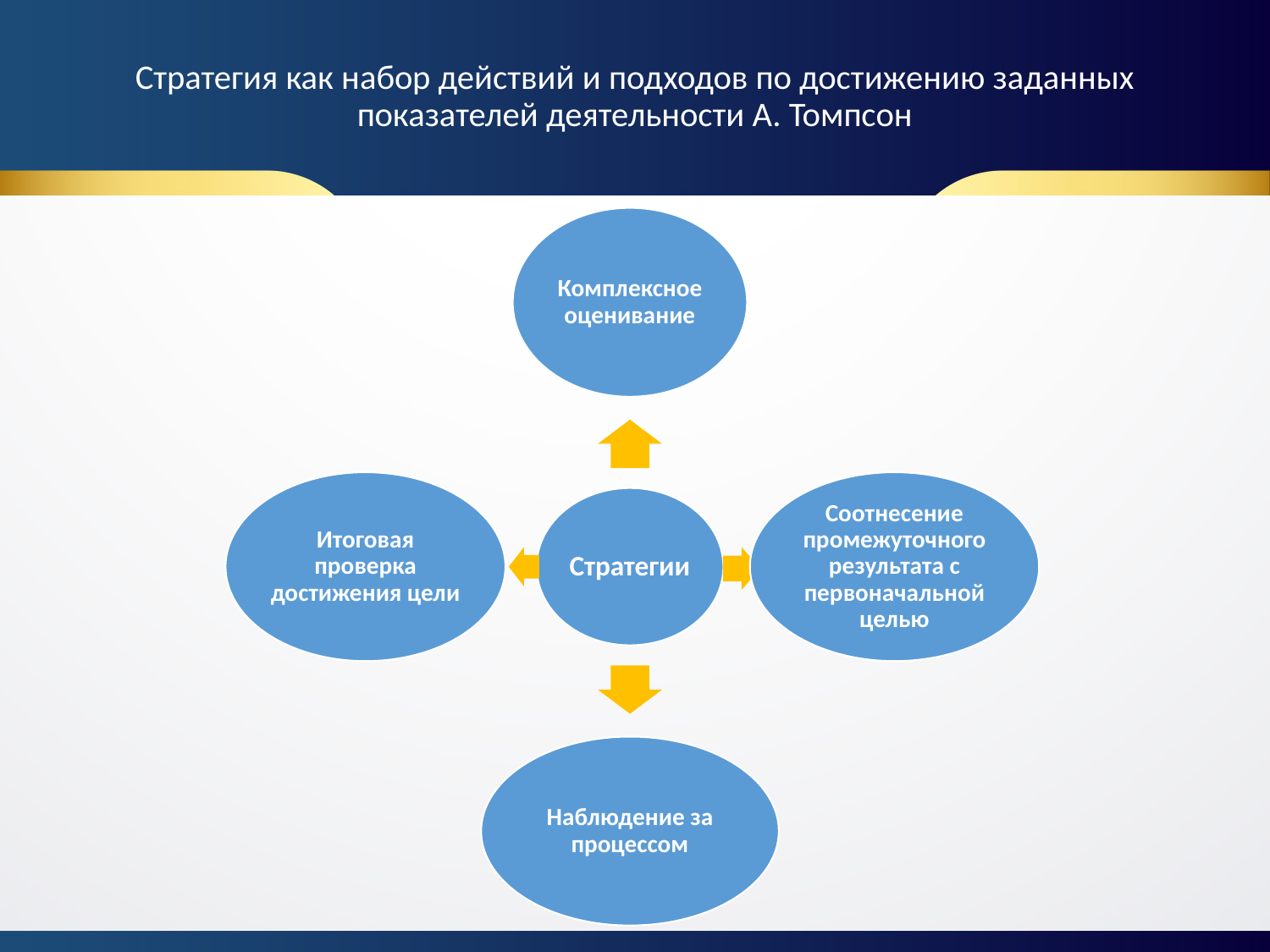

# Стратегия как набор действий и подходов по достижению заданных показателей деятельности А. Томпсон
Стратегии

Комплексное оценивание

Соотнесение промежуточного результата с первоначальной целью

Наблюдение за процессом

Итоговая проверка достижения цели